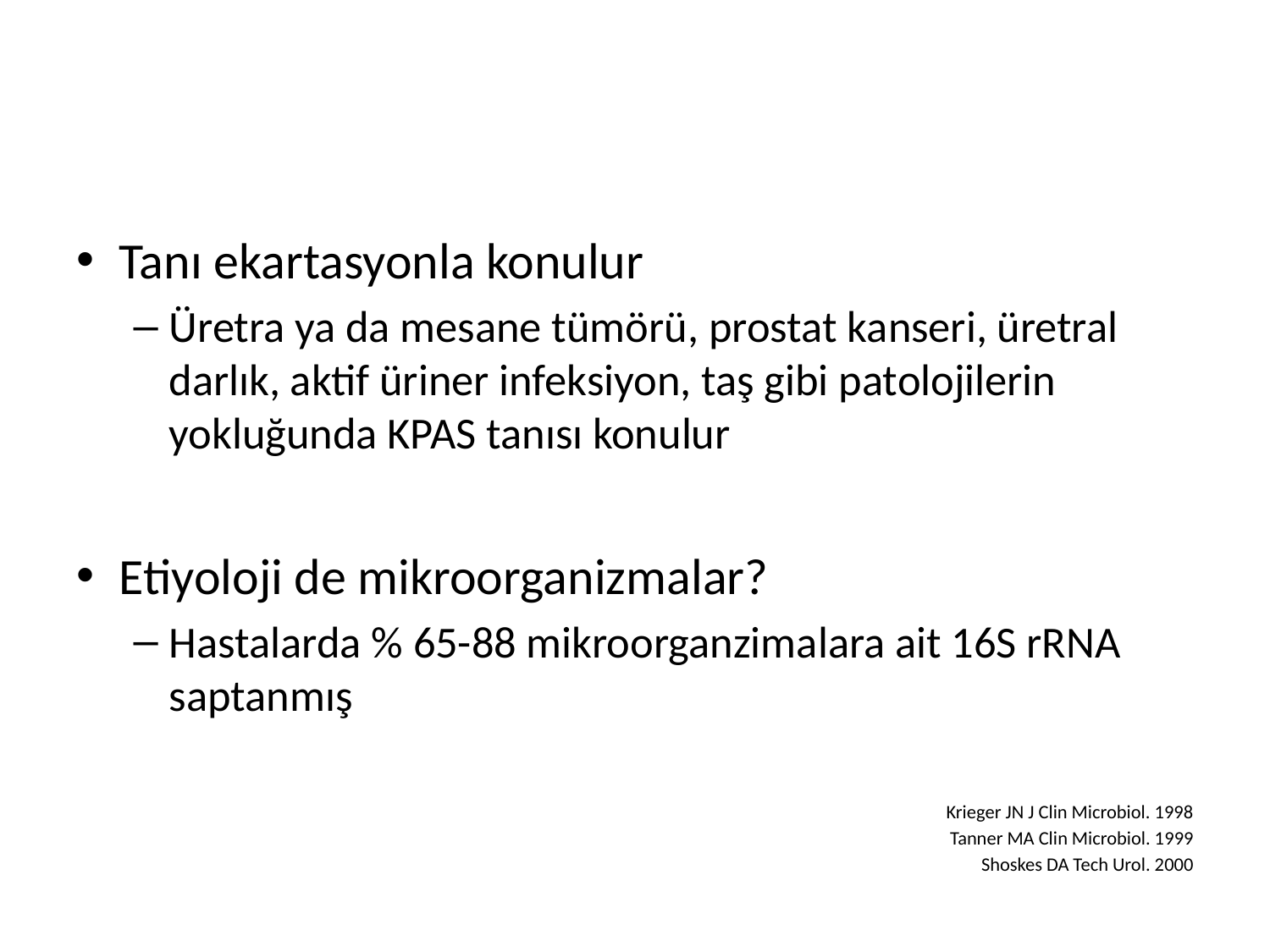

#
Tanı ekartasyonla konulur
Üretra ya da mesane tümörü, prostat kanseri, üretral darlık, aktif üriner infeksiyon, taş gibi patolojilerin yokluğunda KPAS tanısı konulur

Etiyoloji de mikroorganizmalar?
Hastalarda % 65-88 mikroorganzimalara ait 16S rRNA saptanmış

Krieger JN J Clin Microbiol. 1998
Tanner MA Clin Microbiol. 1999
Shoskes DA Tech Urol. 2000